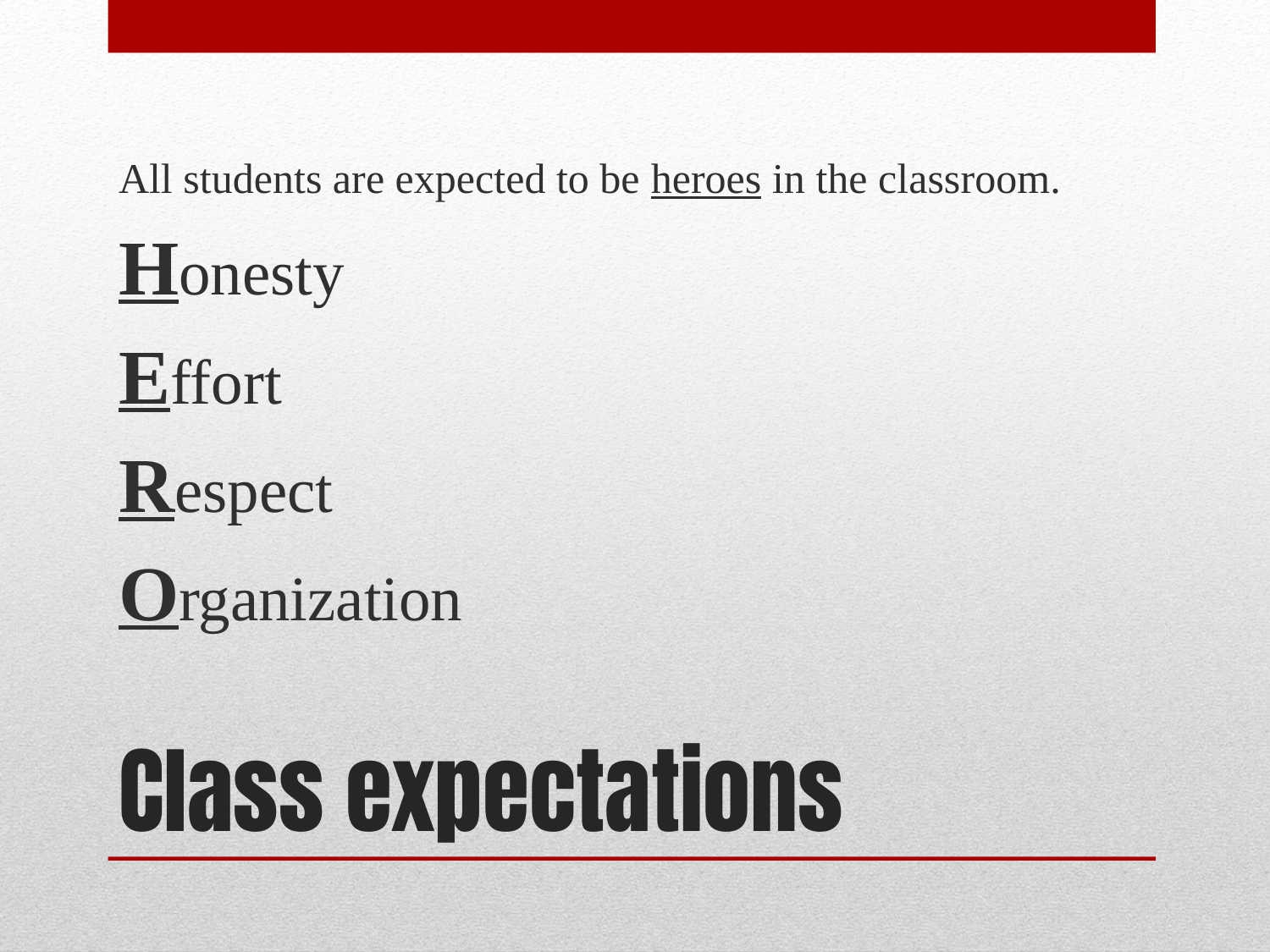

All students are expected to be heroes in the classroom.
Honesty
Effort
Respect
Organization

# Class expectations